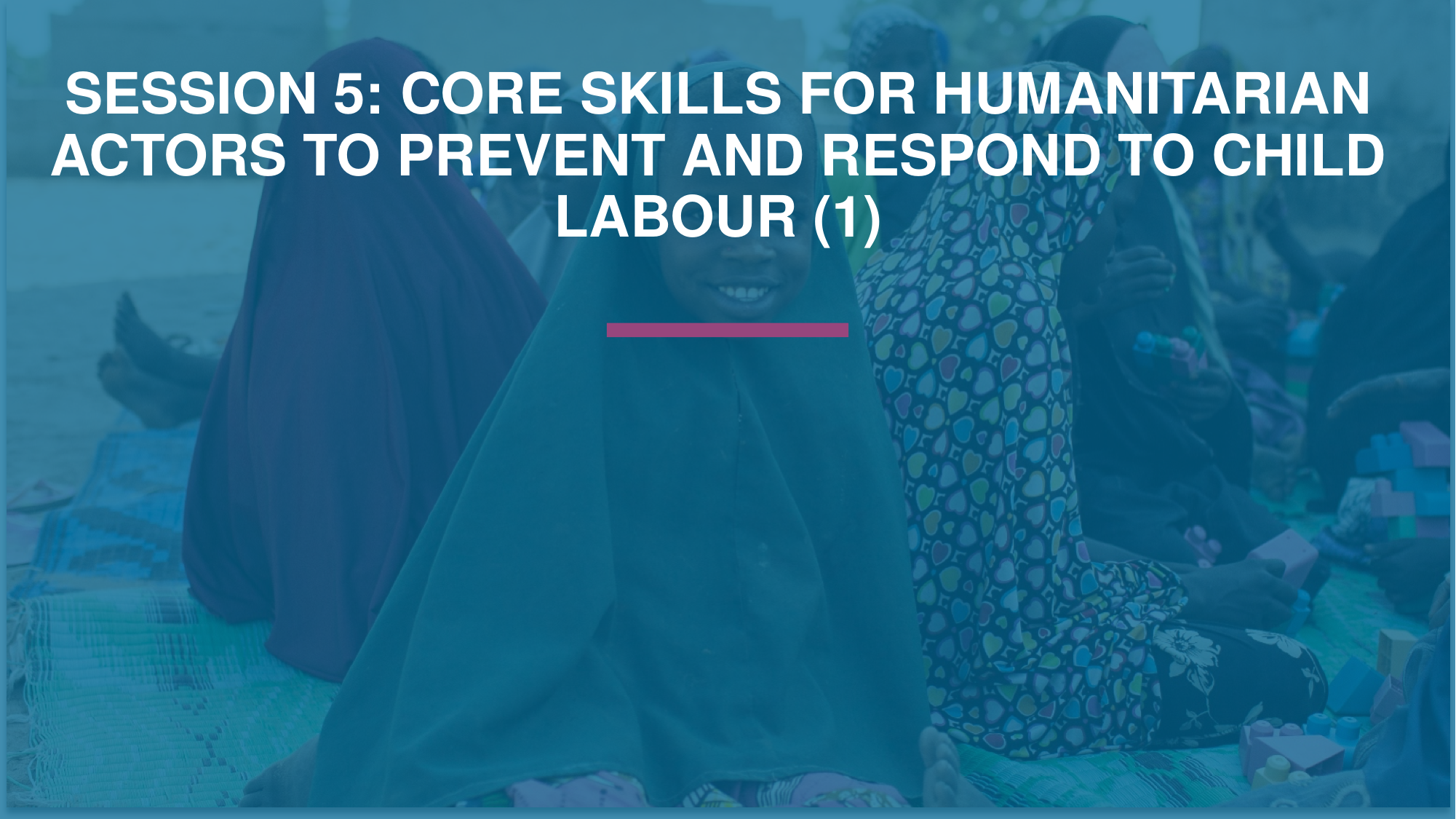

SESSION 5: CORE SKILLS FOR HUMANITARIAN ACTORS TO PREVENT AND RESPOND TO CHILD LABOUR (1)